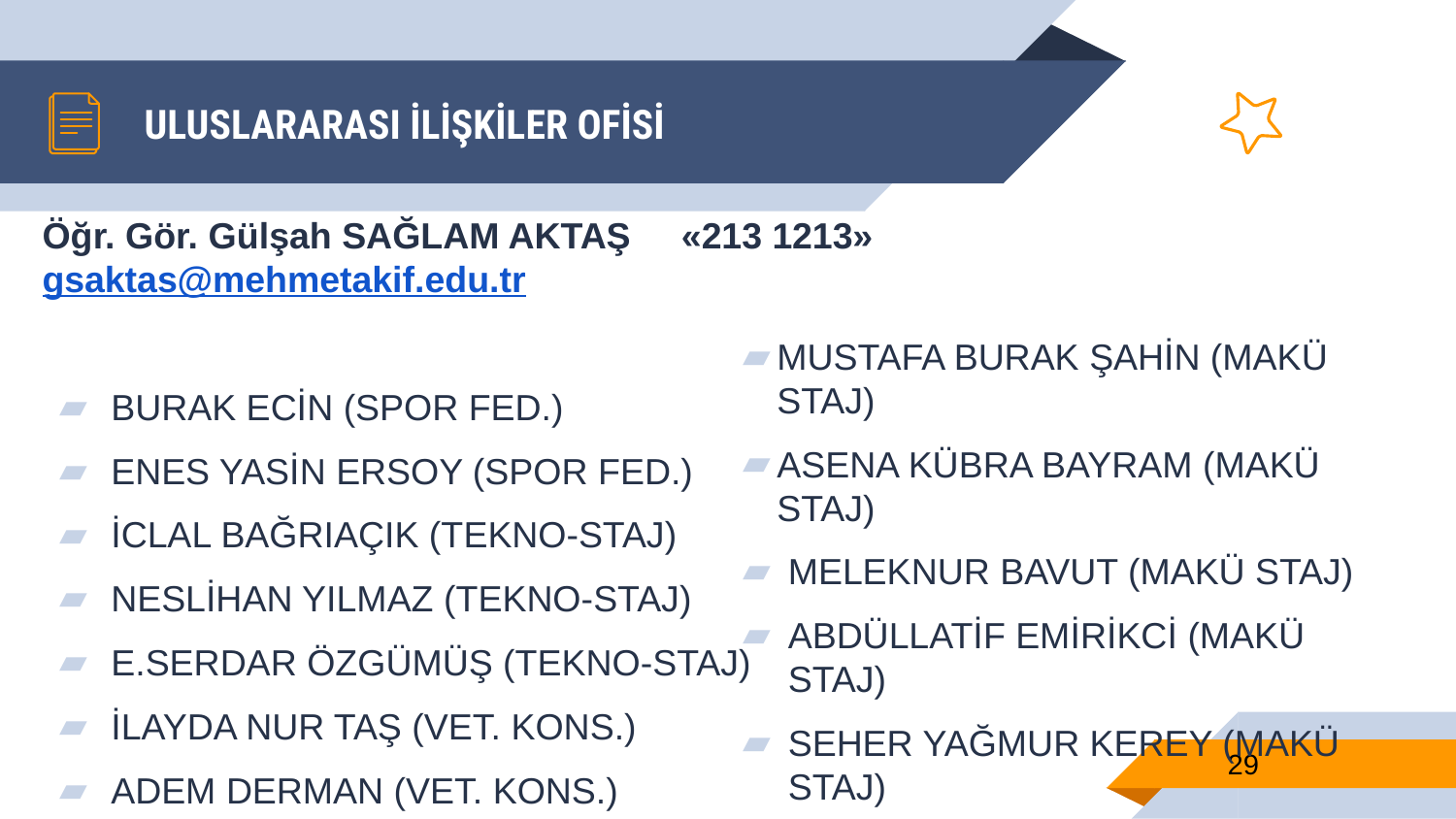

# ULUSLARARASI İLİŞKİLER OFİSİ

Öğr. Gör. Gülşah SAĞLAM AKTAŞ     «213 1213»       gsaktas@mehmetakif.edu.tr

BURAK ECİN (SPOR FED.)
ENES YASİN ERSOY (SPOR FED.)
İCLAL BAĞRIAÇIK (TEKNO-STAJ)
NESLİHAN YILMAZ (TEKNO-STAJ)
E.SERDAR ÖZGÜMÜŞ (TEKNO-STAJ)
İLAYDA NUR TAŞ (VET. KONS.)
ADEM DERMAN (VET. KONS.)

MUSTAFA BURAK ŞAHİN (MAKÜ STAJ)
ASENA KÜBRA BAYRAM (MAKÜ STAJ)
MELEKNUR BAVUT (MAKÜ STAJ)
ABDÜLLATİF EMİRİKCİ (MAKÜ STAJ)
SEHER YAĞMUR KEREY (MAKÜ STAJ)

29